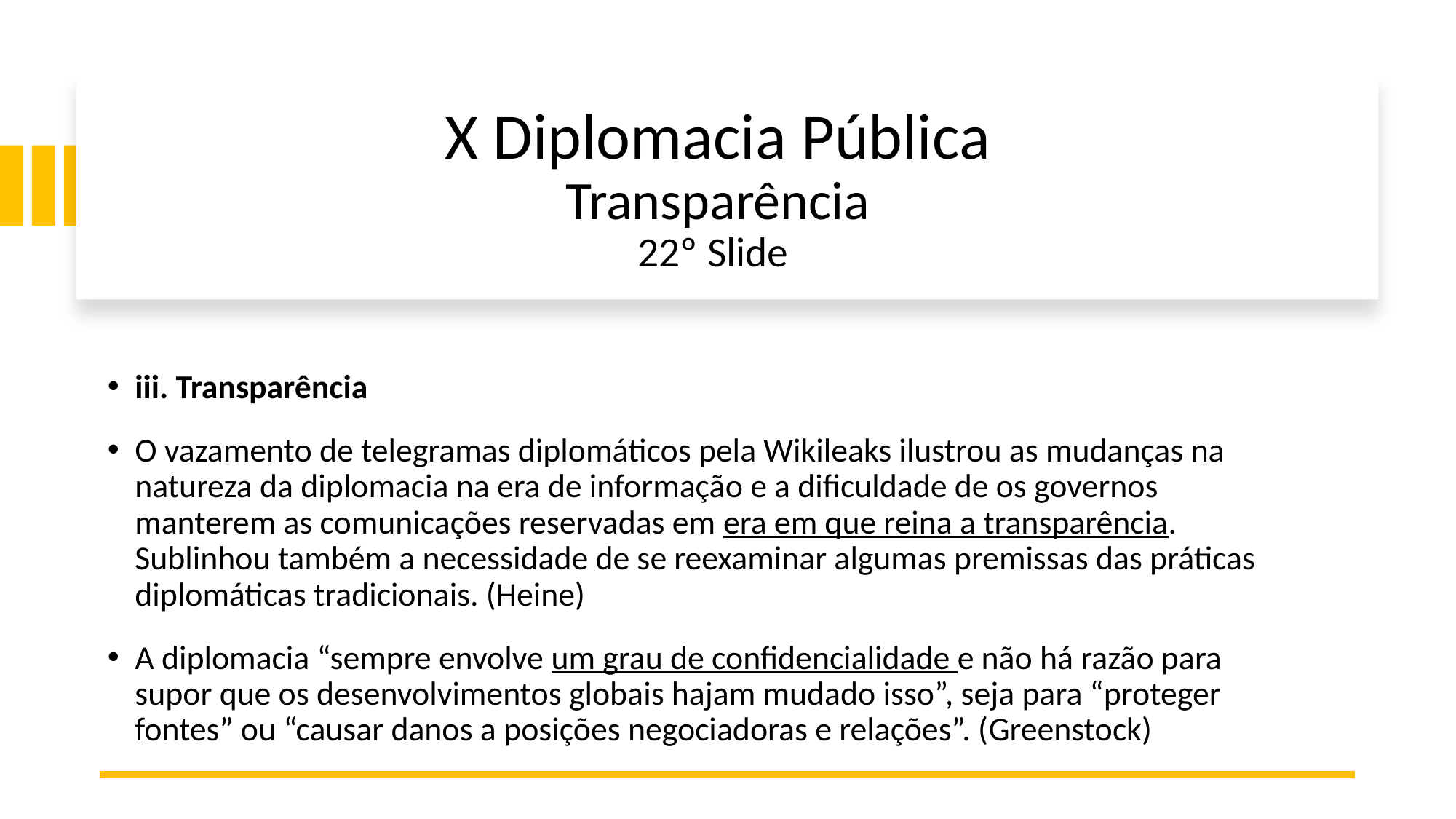

# X Diplomacia Pública Transparência 22º Slide

iii. Transparência
O vazamento de telegramas diplomáticos pela Wikileaks ilustrou as mudanças na natureza da diplomacia na era de informação e a dificuldade de os governos manterem as comunicações reservadas em era em que reina a transparência. Sublinhou também a necessidade de se reexaminar algumas premissas das práticas diplomáticas tradicionais. (Heine)
A diplomacia “sempre envolve um grau de confidencialidade e não há razão para supor que os desenvolvimentos globais hajam mudado isso”, seja para “proteger fontes” ou “causar danos a posições negociadoras e relações”. (Greenstock)